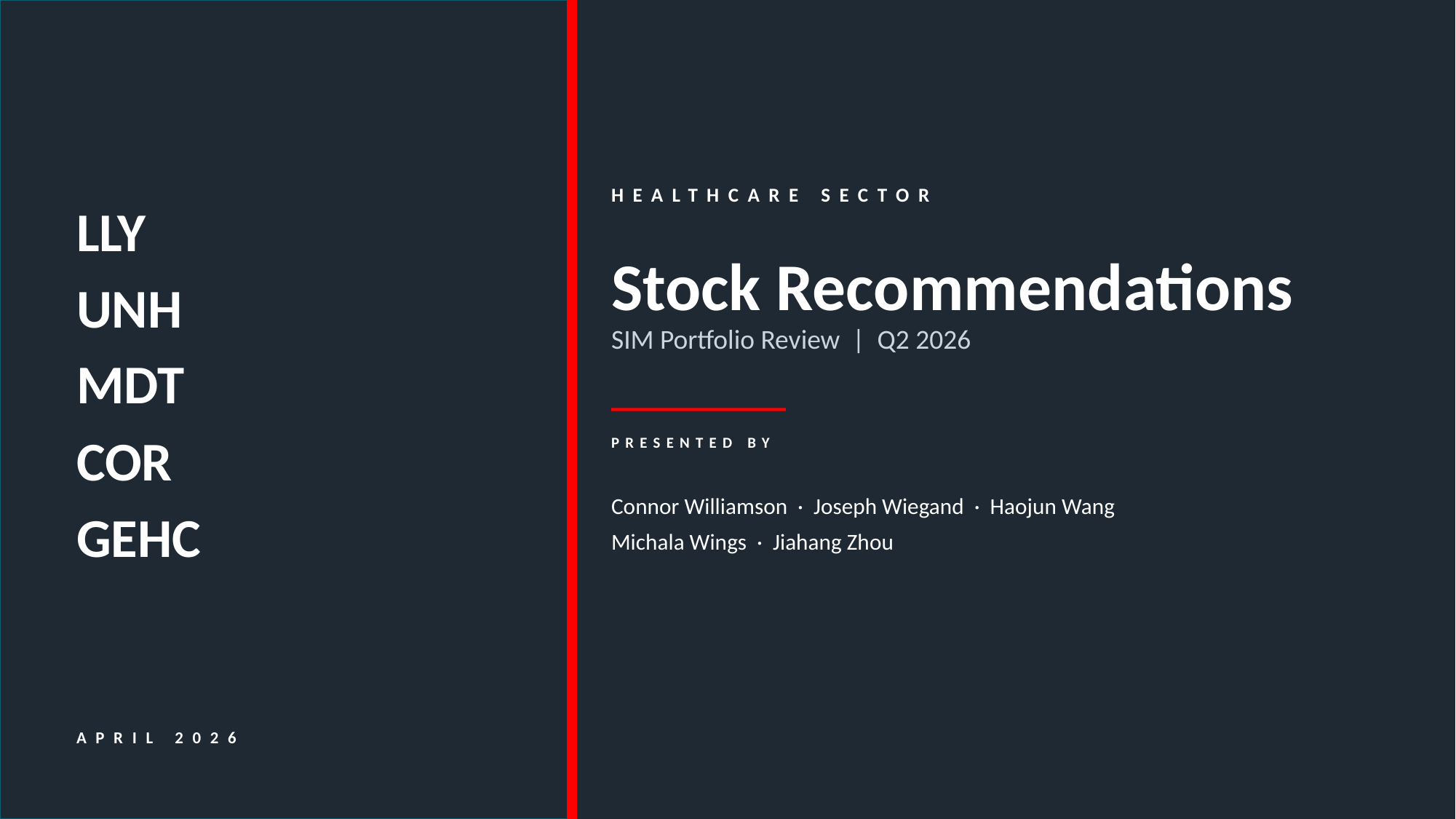

HEALTHCARE SECTOR
LLY
Stock Recommendations
UNH
SIM Portfolio Review  |  Q2 2026
MDT

COR
PRESENTED BY
Connor Williamson  ·  Joseph Wiegand  ·  Haojun Wang
Michala Wings  ·  Jiahang Zhou
GEHC
APRIL 2026